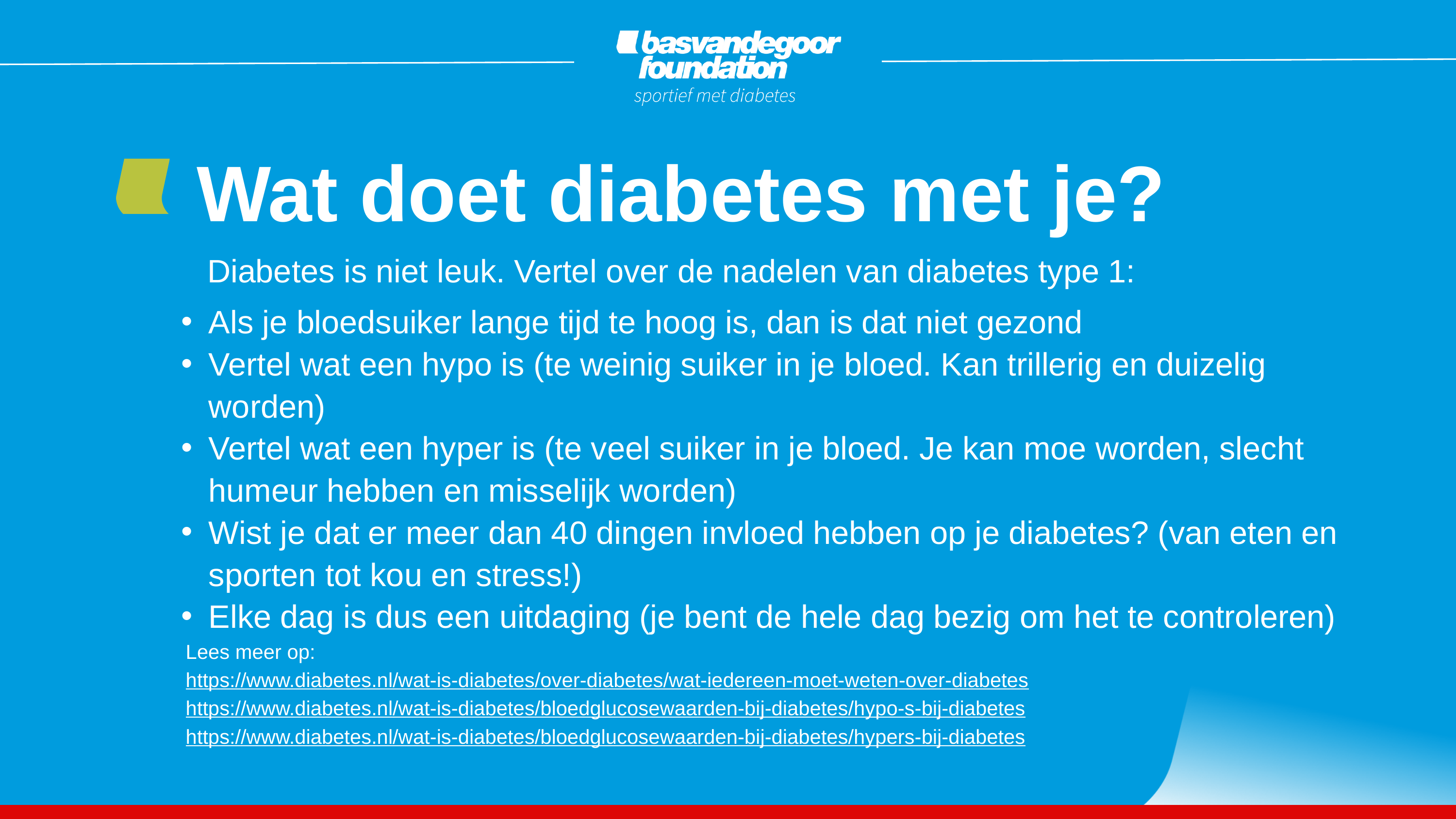

Wat doet diabetes met je?

Diabetes is niet leuk. Vertel over de nadelen van diabetes type 1:
Als je bloedsuiker lange tijd te hoog is, dan is dat niet gezond
Vertel wat een hypo is (te weinig suiker in je bloed. Kan trillerig en duizelig worden)
Vertel wat een hyper is (te veel suiker in je bloed. Je kan moe worden, slecht humeur hebben en misselijk worden)
Wist je dat er meer dan 40 dingen invloed hebben op je diabetes? (van eten en sporten tot kou en stress!)
Elke dag is dus een uitdaging (je bent de hele dag bezig om het te controleren)

Lees meer op:
https://www.diabetes.nl/wat-is-diabetes/over-diabetes/wat-iedereen-moet-weten-over-diabetes
https://www.diabetes.nl/wat-is-diabetes/bloedglucosewaarden-bij-diabetes/hypo-s-bij-diabetes
https://www.diabetes.nl/wat-is-diabetes/bloedglucosewaarden-bij-diabetes/hypers-bij-diabetes